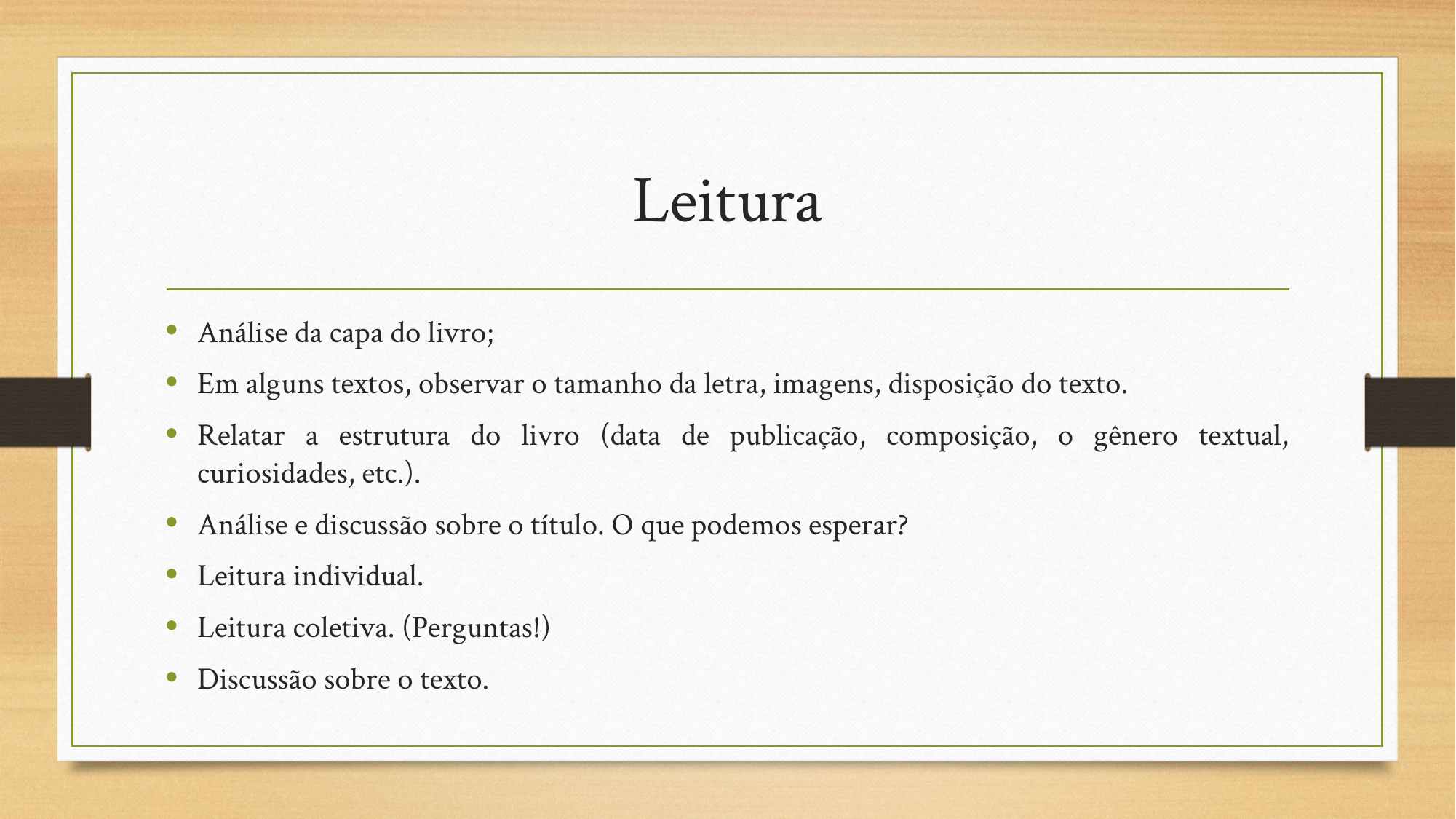

# Leitura
Análise da capa do livro;
Em alguns textos, observar o tamanho da letra, imagens, disposição do texto.
Relatar a estrutura do livro (data de publicação, composição, o gênero textual, curiosidades, etc.).
Análise e discussão sobre o título. O que podemos esperar?
Leitura individual.
Leitura coletiva. (Perguntas!)
Discussão sobre o texto.